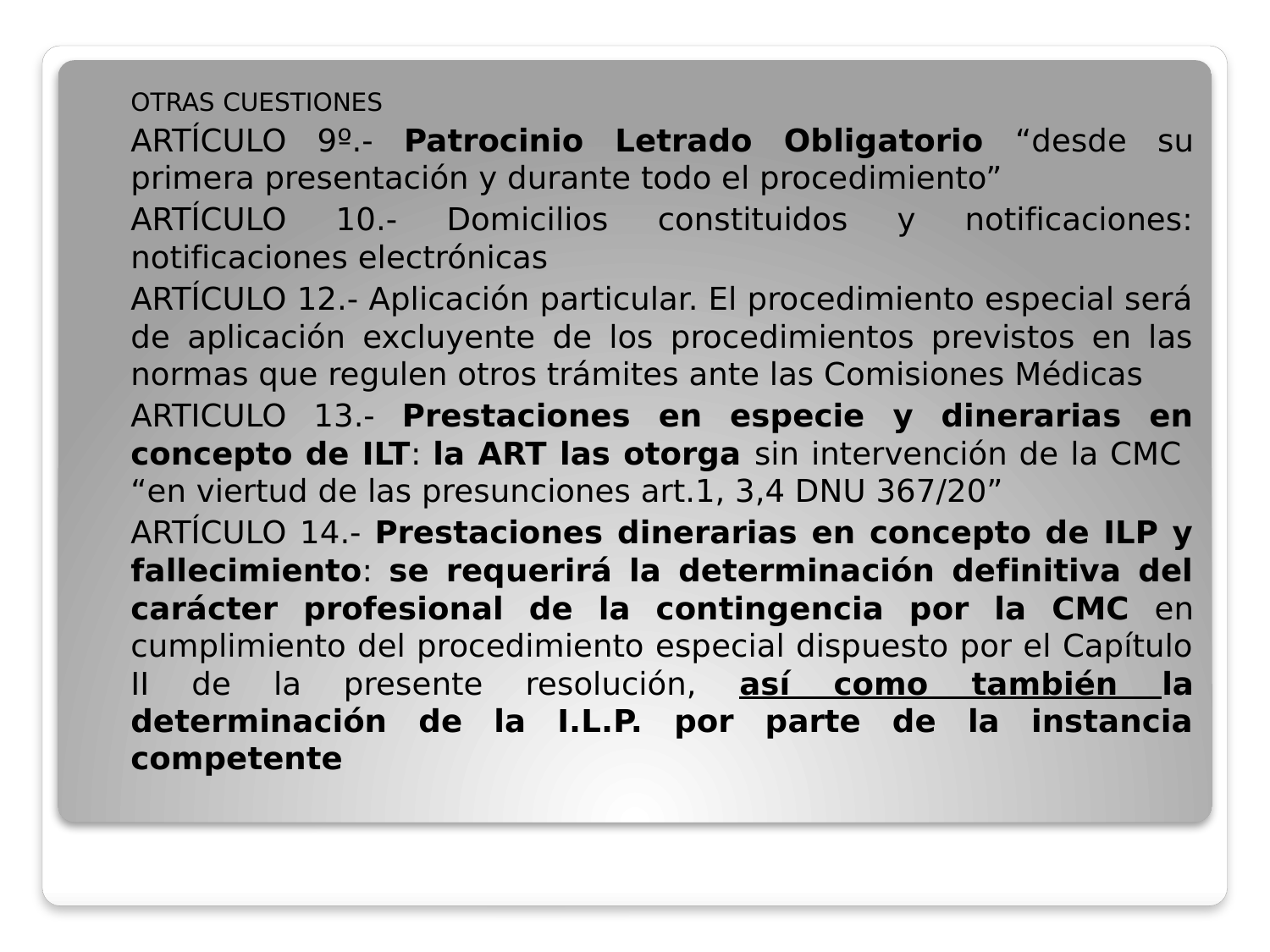

OTRAS CUESTIONES
	ARTÍCULO 9º.- Patrocinio Letrado Obligatorio “desde su primera presentación y durante todo el procedimiento”
	ARTÍCULO 10.- Domicilios constituidos y notificaciones: notificaciones electrónicas
	ARTÍCULO 12.- Aplicación particular. El procedimiento especial será de aplicación excluyente de los procedimientos previstos en las normas que regulen otros trámites ante las Comisiones Médicas
	ARTICULO 13.- Prestaciones en especie y dinerarias en concepto de ILT: la ART las otorga sin intervención de la CMC  “en viertud de las presunciones art.1, 3,4 DNU 367/20”
	ARTÍCULO 14.- Prestaciones dinerarias en concepto de ILP y fallecimiento: se requerirá la determinación definitiva del carácter profesional de la contingencia por la CMC en cumplimiento del procedimiento especial dispuesto por el Capítulo II de la presente resolución, así como también la determinación de la I.L.P. por parte de la instancia competente